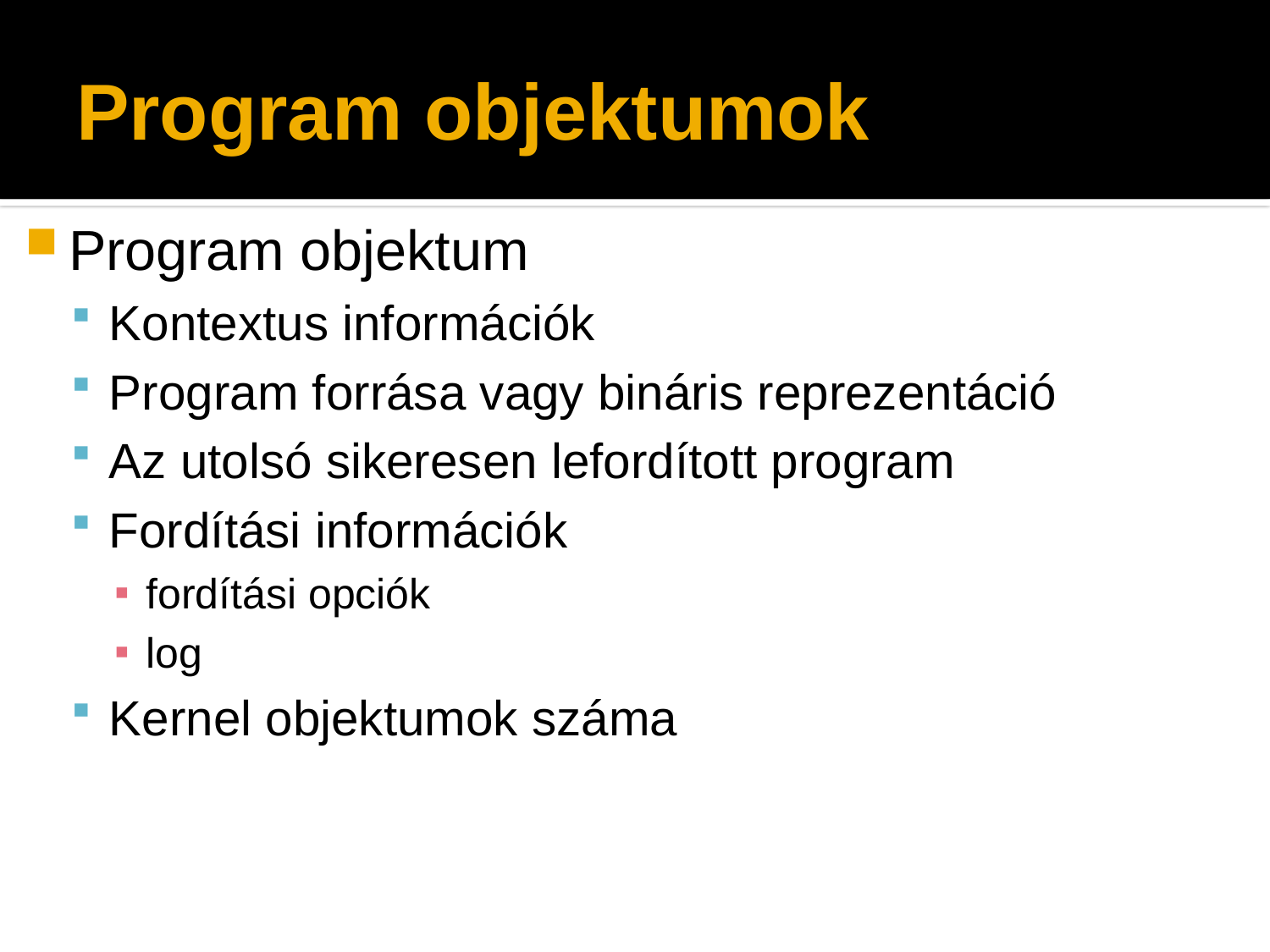

# Program objektumok
Program objektum
Kontextus információk
Program forrása vagy bináris reprezentáció
Az utolsó sikeresen lefordított program
Fordítási információk
fordítási opciók
log
Kernel objektumok száma